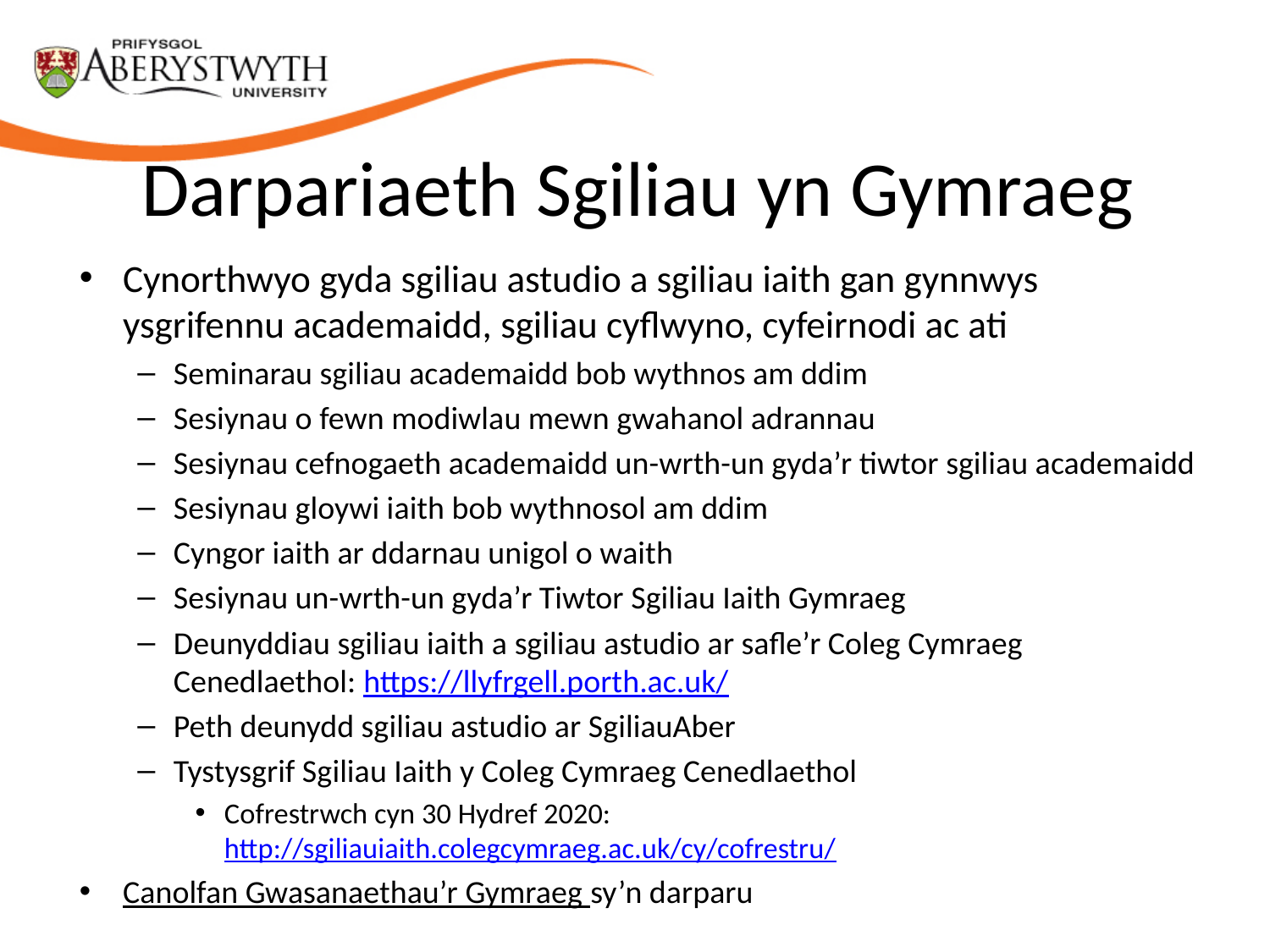

# Darpariaeth Sgiliau yn Gymraeg
Cynorthwyo gyda sgiliau astudio a sgiliau iaith gan gynnwys ysgrifennu academaidd, sgiliau cyflwyno, cyfeirnodi ac ati
Seminarau sgiliau academaidd bob wythnos am ddim
Sesiynau o fewn modiwlau mewn gwahanol adrannau
Sesiynau cefnogaeth academaidd un-wrth-un gyda’r tiwtor sgiliau academaidd
Sesiynau gloywi iaith bob wythnosol am ddim
Cyngor iaith ar ddarnau unigol o waith
Sesiynau un-wrth-un gyda’r Tiwtor Sgiliau Iaith Gymraeg
Deunyddiau sgiliau iaith a sgiliau astudio ar safle’r Coleg Cymraeg Cenedlaethol: https://llyfrgell.porth.ac.uk/
Peth deunydd sgiliau astudio ar SgiliauAber
Tystysgrif Sgiliau Iaith y Coleg Cymraeg Cenedlaethol
Cofrestrwch cyn 30 Hydref 2020:  http://sgiliauiaith.colegcymraeg.ac.uk/cy/cofrestru/
Canolfan Gwasanaethau’r Gymraeg sy’n darparu